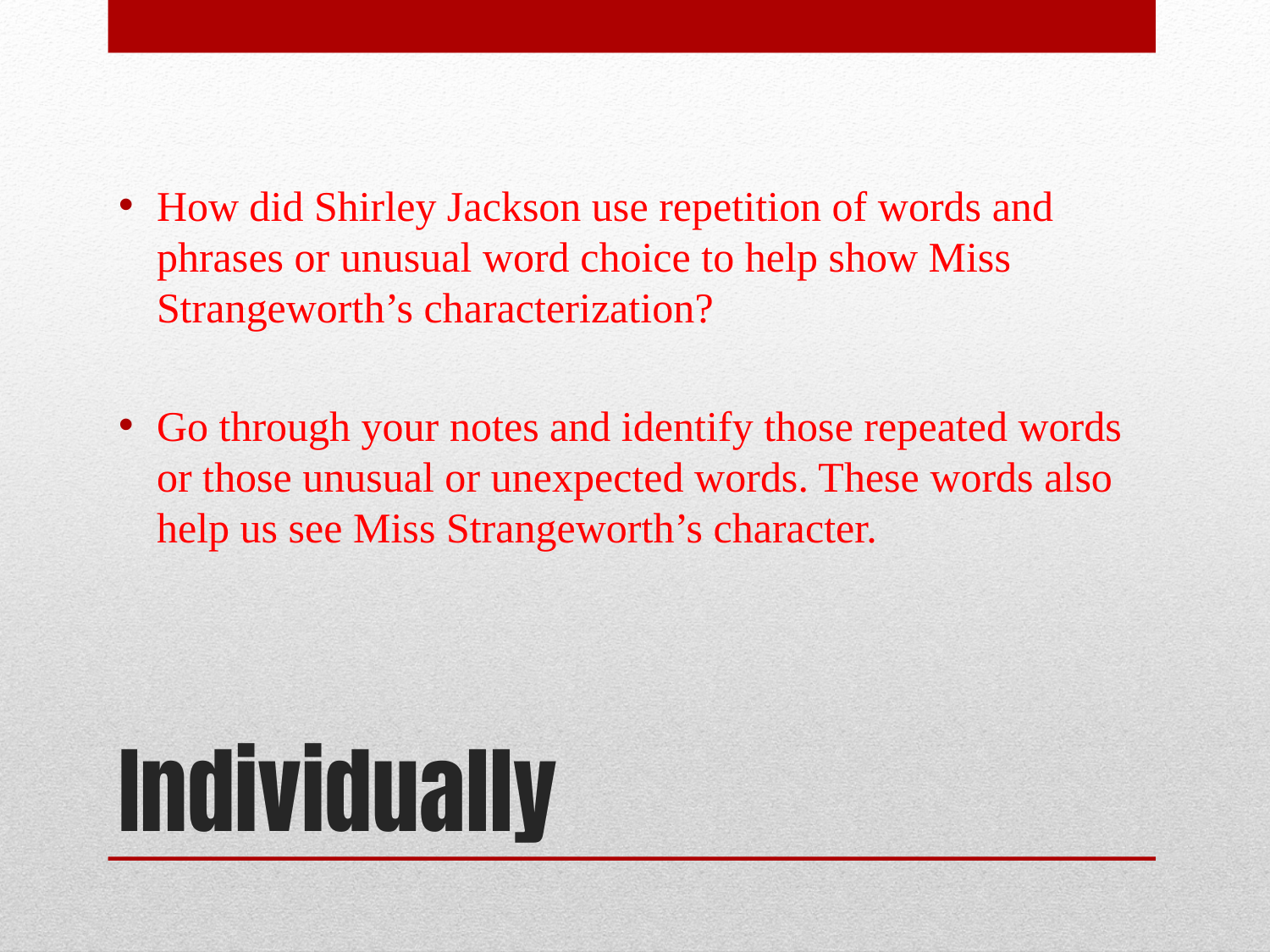

How did Shirley Jackson use repetition of words and phrases or unusual word choice to help show Miss Strangeworth’s characterization?

Go through your notes and identify those repeated words or those unusual or unexpected words. These words also help us see Miss Strangeworth’s character.
# Individually